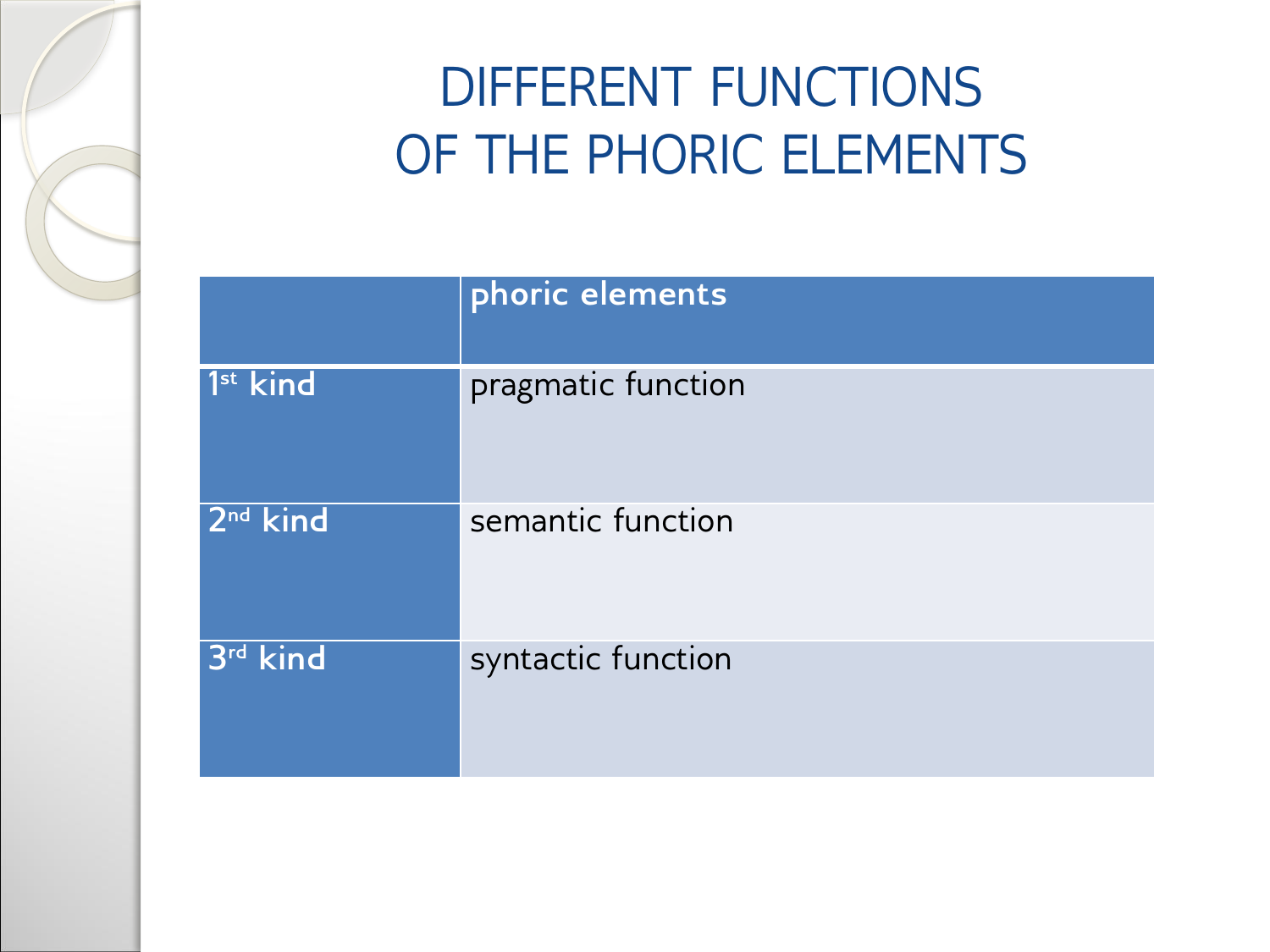

# different functions of the phoric elements

|  | phoric elements |
| --- | --- |
| 1st kind | pragmatic function |
| 2nd kind | semantic function |
| 3rd kind | syntactic function |